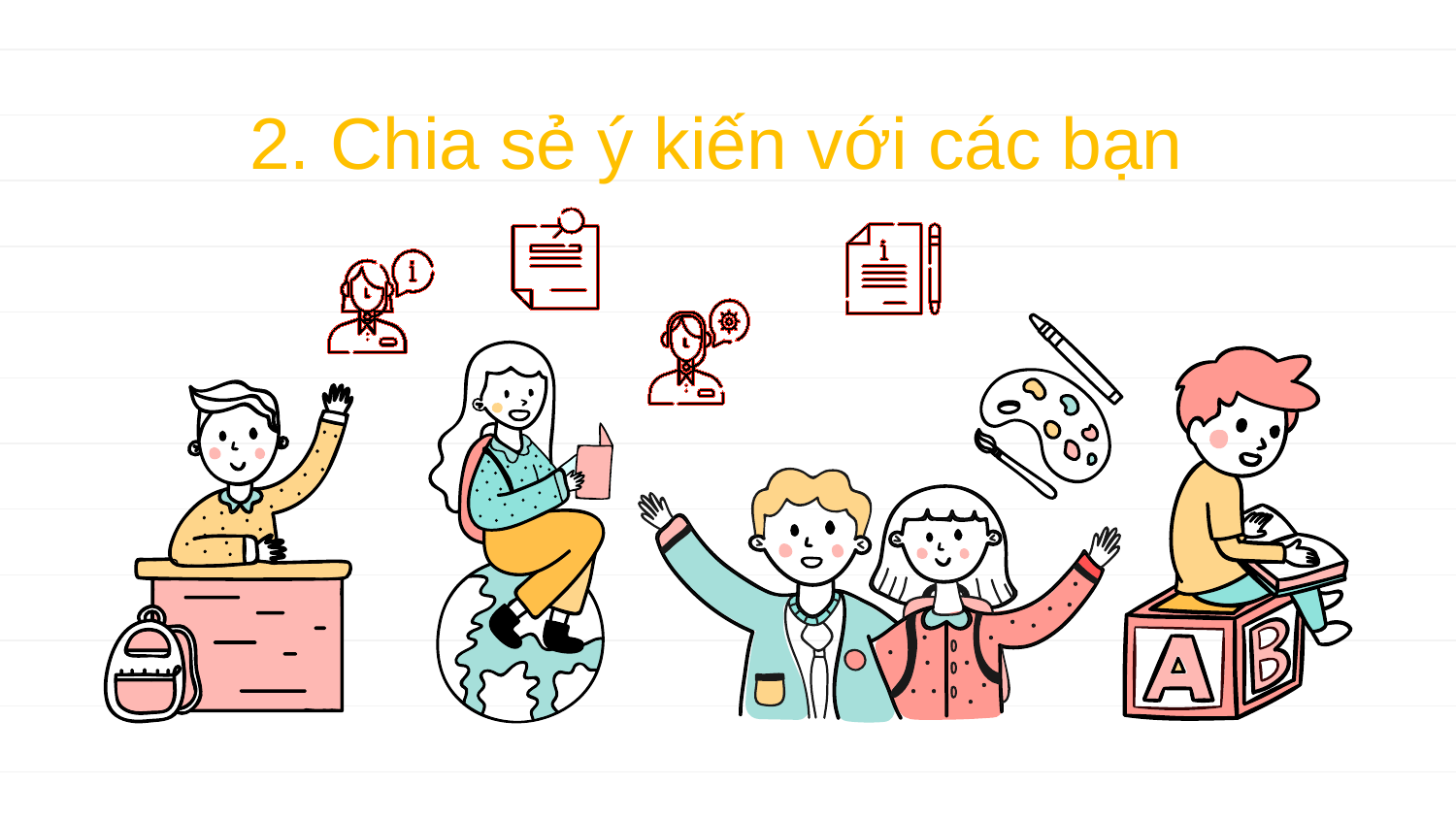

# 2. Chia sẻ ý kiến với các bạn